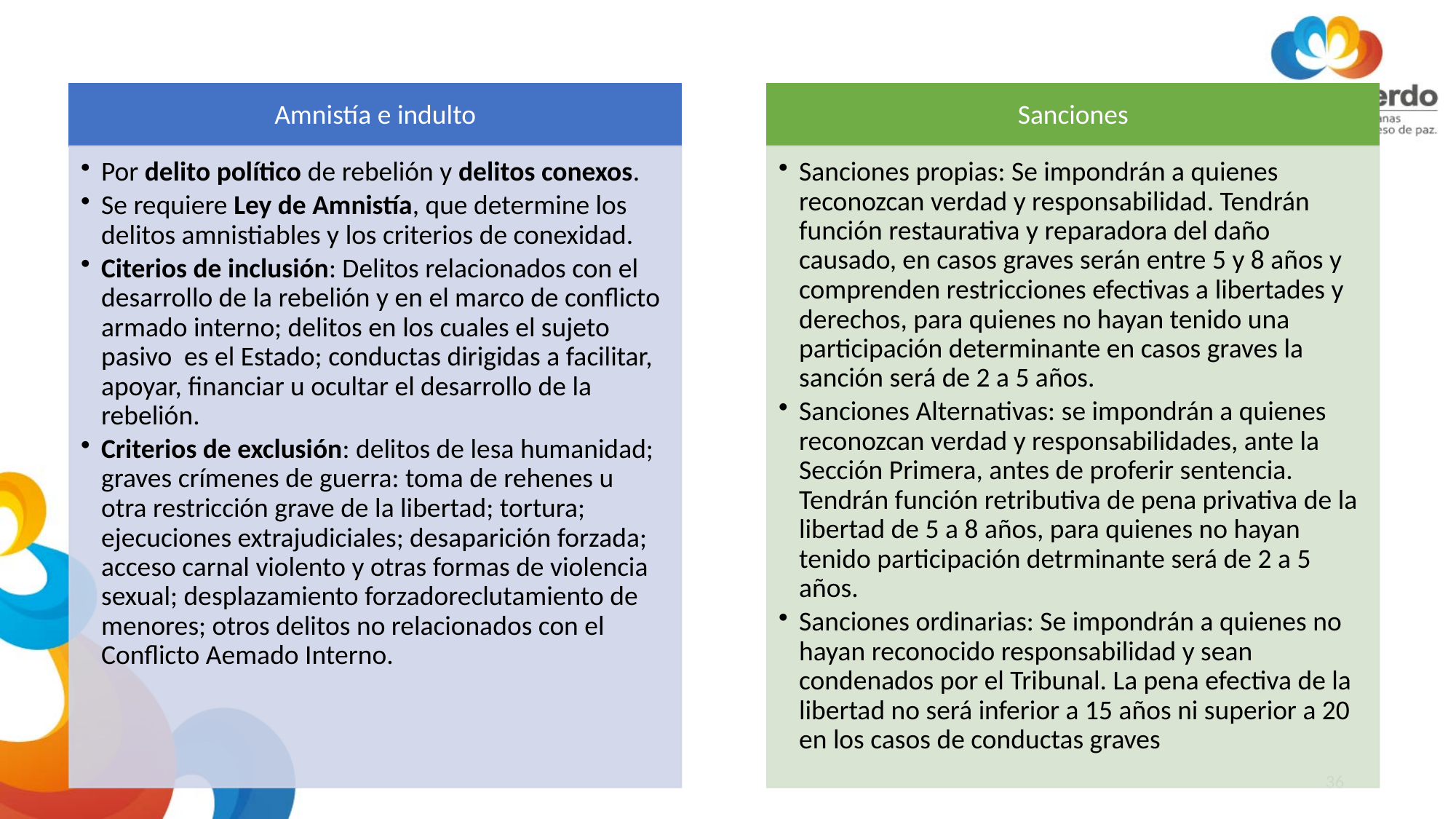

Amnistía e indulto
Por delito político de rebelión y delitos conexos.
Se requiere Ley de Amnistía, que determine los delitos amnistiables y los criterios de conexidad.
Citerios de inclusión: Delitos relacionados con el desarrollo de la rebelión y en el marco de conflicto armado interno; delitos en los cuales el sujeto pasivo  es el Estado; conductas dirigidas a facilitar, apoyar, financiar u ocultar el desarrollo de la rebelión.
Criterios de exclusión: delitos de lesa humanidad; graves crímenes de guerra: toma de rehenes u otra restricción grave de la libertad; tortura; ejecuciones extrajudiciales; desaparición forzada; acceso carnal violento y otras formas de violencia sexual; desplazamiento forzadoreclutamiento de menores; otros delitos no relacionados con el Conflicto Aemado Interno.
Sanciones
Sanciones propias: Se impondrán a quienes reconozcan verdad y responsabilidad. Tendrán función restaurativa y reparadora del daño causado, en casos graves serán entre 5 y 8 años y comprenden restricciones efectivas a libertades y derechos, para quienes no hayan tenido una participación determinante en casos graves la sanción será de 2 a 5 años.
Sanciones Alternativas: se impondrán a quienes reconozcan verdad y responsabilidades, ante la Sección Primera, antes de proferir sentencia. Tendrán función retributiva de pena privativa de la libertad de 5 a 8 años, para quienes no hayan tenido participación detrminante será de 2 a 5 años.
Sanciones ordinarias: Se impondrán a quienes no hayan reconocido responsabilidad y sean condenados por el Tribunal. La pena efectiva de la libertad no será inferior a 15 años ni superior a 20 en los casos de conductas graves
36